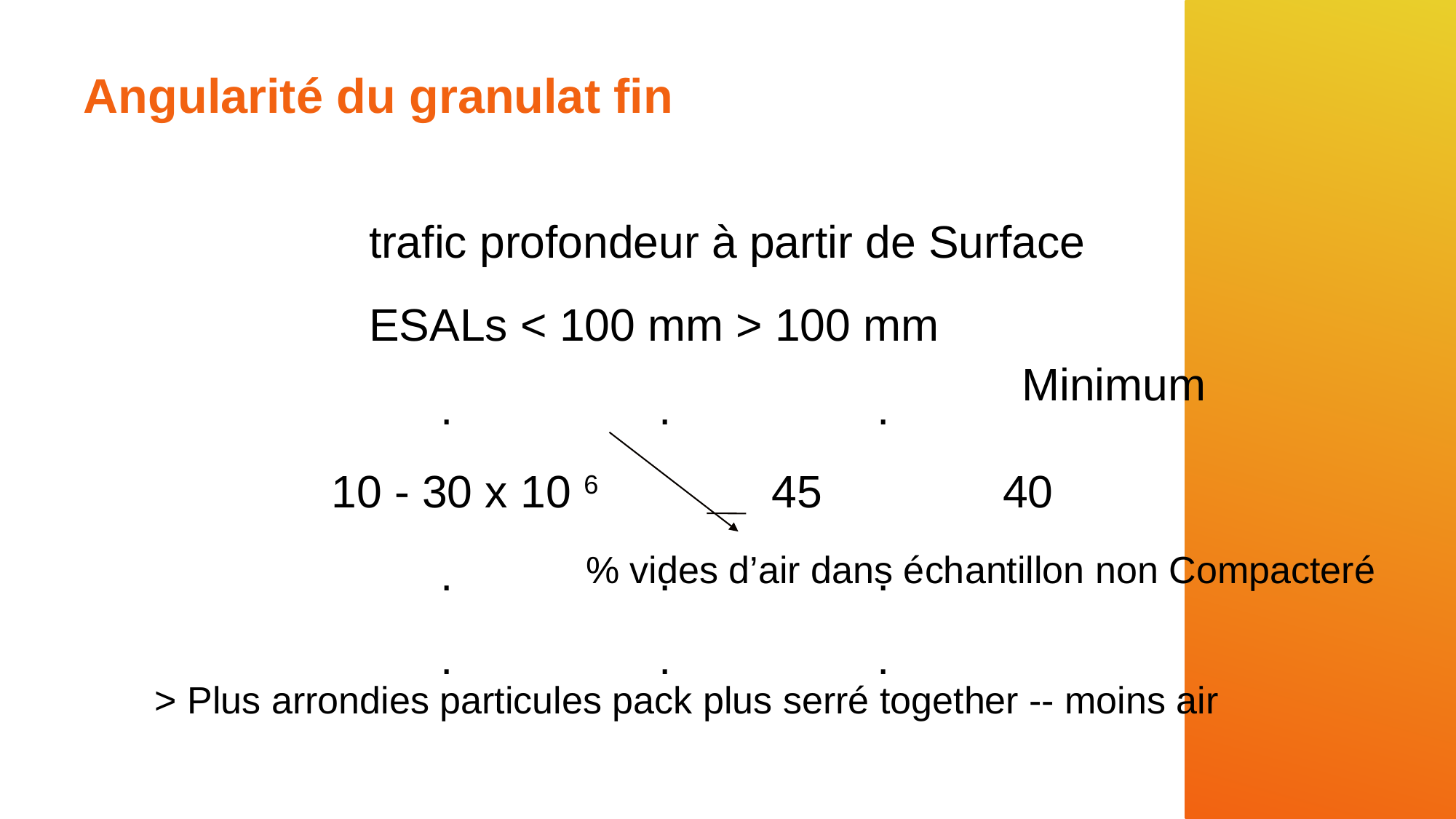

# Angularité du granulat fin
   trafic profondeur à partir de Surface
   ESALs < 100 mm > 100 mm
	.		.		.
10 - 30 x 10 6	         45	          40
	.		.		.
	.		.		.

Minimum

% vides d’air dans échantillon non Compacteré
> Plus arrondies particules pack plus serré together -- moins air